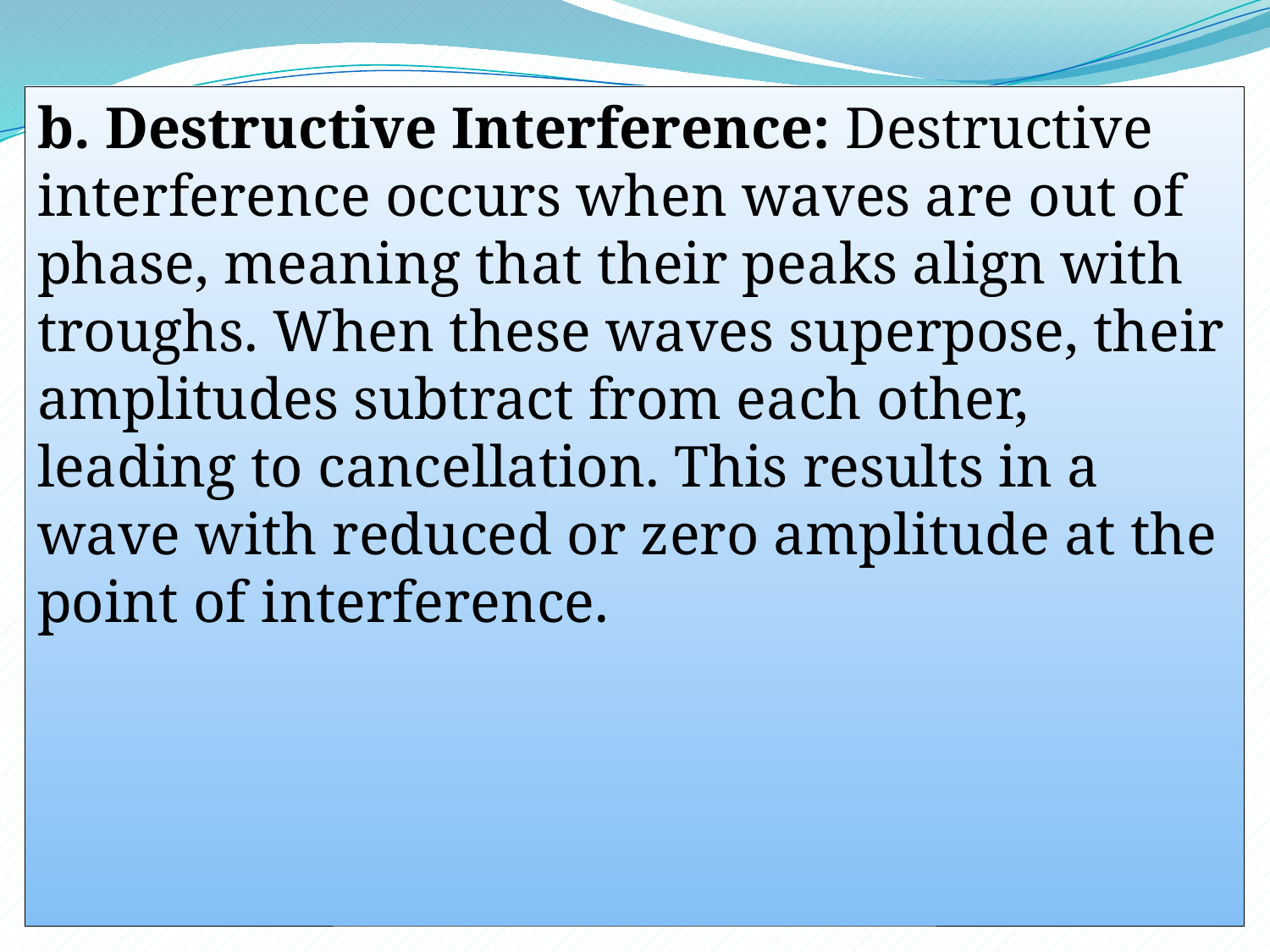

b. Destructive Interference: Destructive interference occurs when waves are out of phase, meaning that their peaks align with troughs. When these waves superpose, their amplitudes subtract from each other, leading to cancellation. This results in a wave with reduced or zero amplitude at the point of interference.